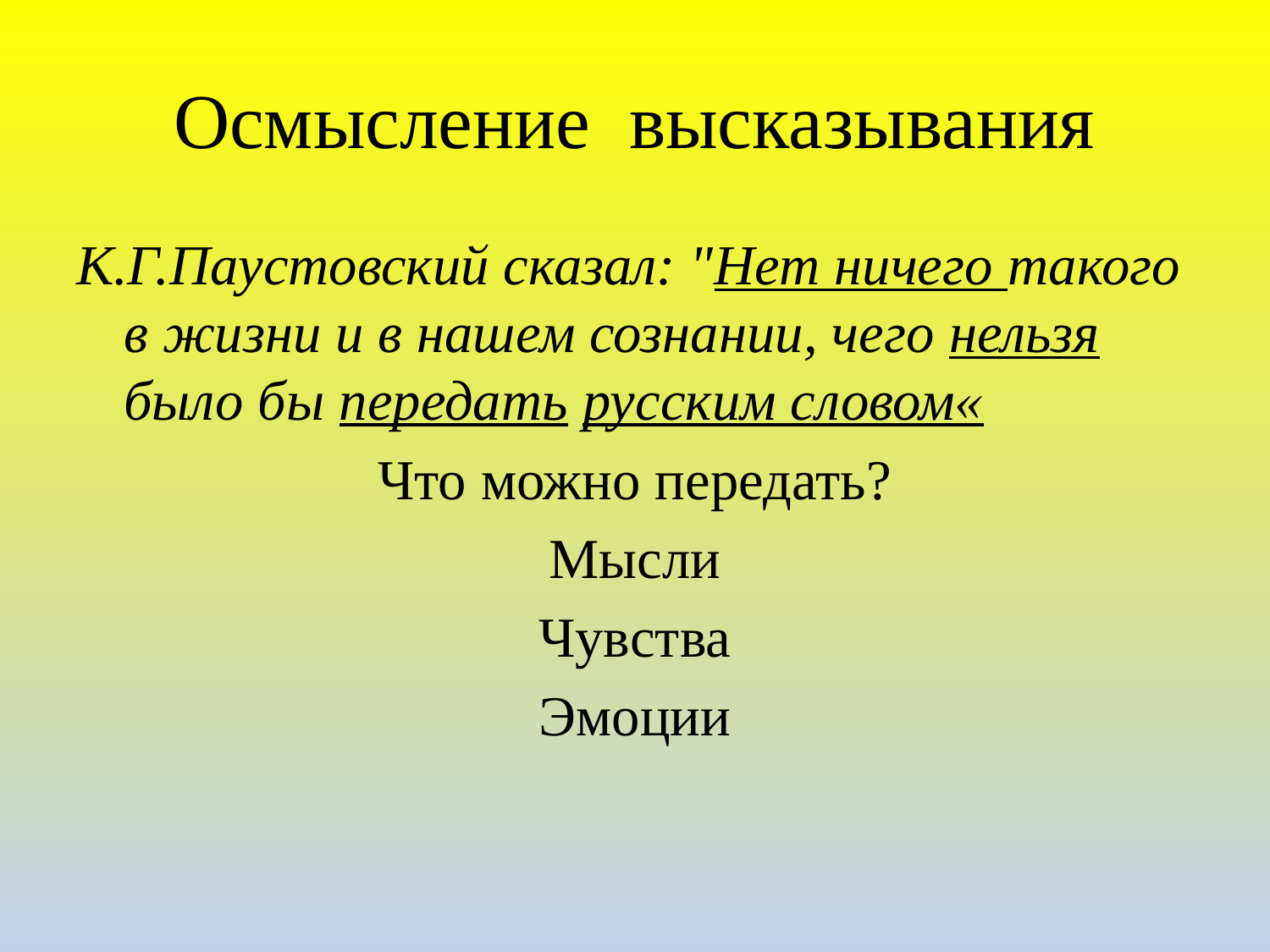

# Осмысление  высказывания
К.Г.Паустовский сказал: "Нет ничего такого в жизни и в нашем сознании, чего нельзя было бы передать русским словом«
Что можно передать?
Мысли
Чувства
Эмоции